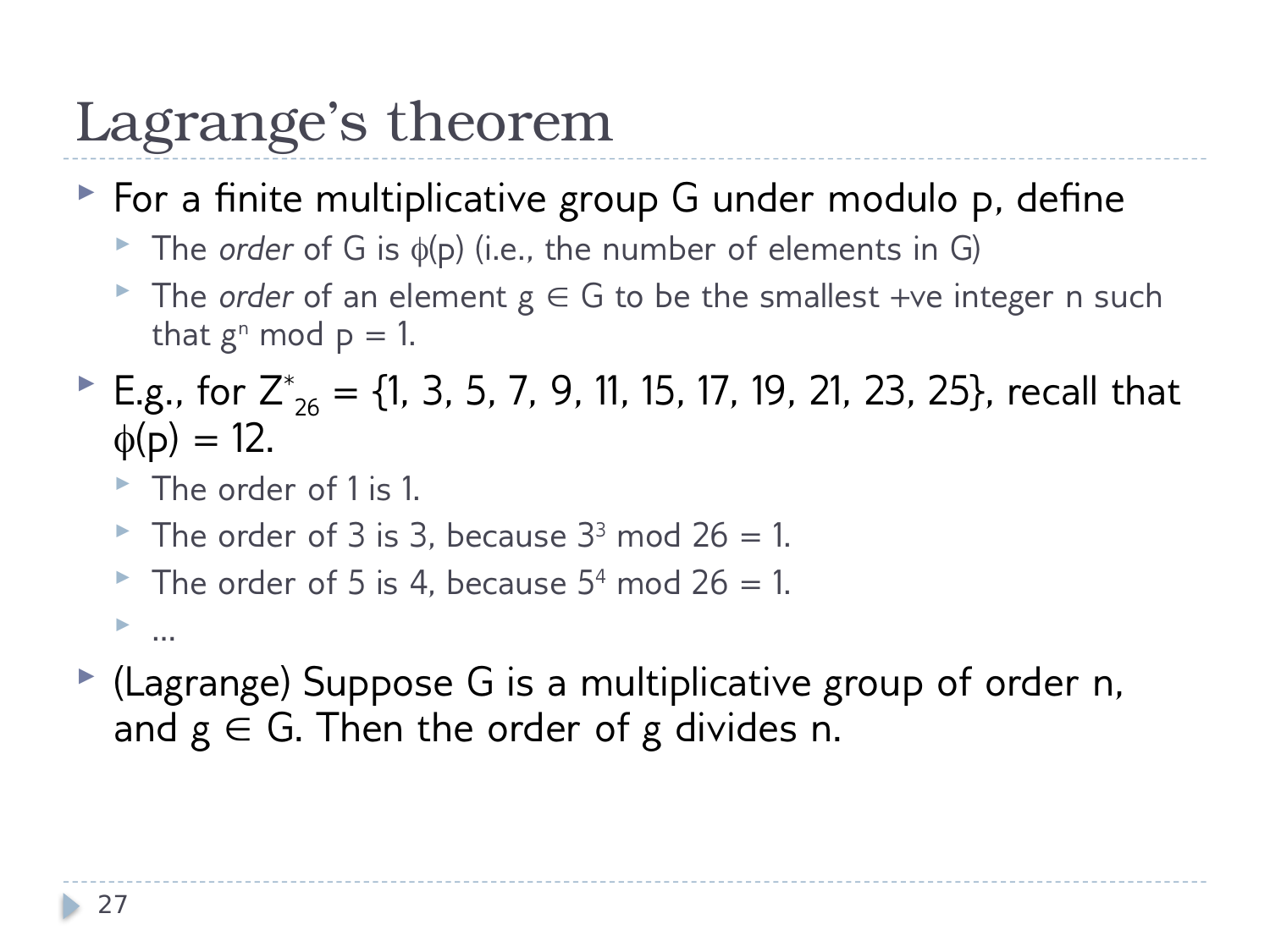

# Lagrange’s theorem
For a finite multiplicative group G under modulo p, define
The order of G is φ(p) (i.e., the number of elements in G)
The order of an element g ∈ G to be the smallest +ve integer n such that gn mod p = 1.
E.g., for Z*26 = {1, 3, 5, 7, 9, 11, 15, 17, 19, 21, 23, 25}, recall that φ(p) = 12.
The order of 1 is 1.
The order of 3 is 3, because 33 mod 26 = 1.
The order of 5 is 4, because 54 mod 26 = 1.
…
(Lagrange) Suppose G is a multiplicative group of order n, and g ∈ G. Then the order of g divides n.
27